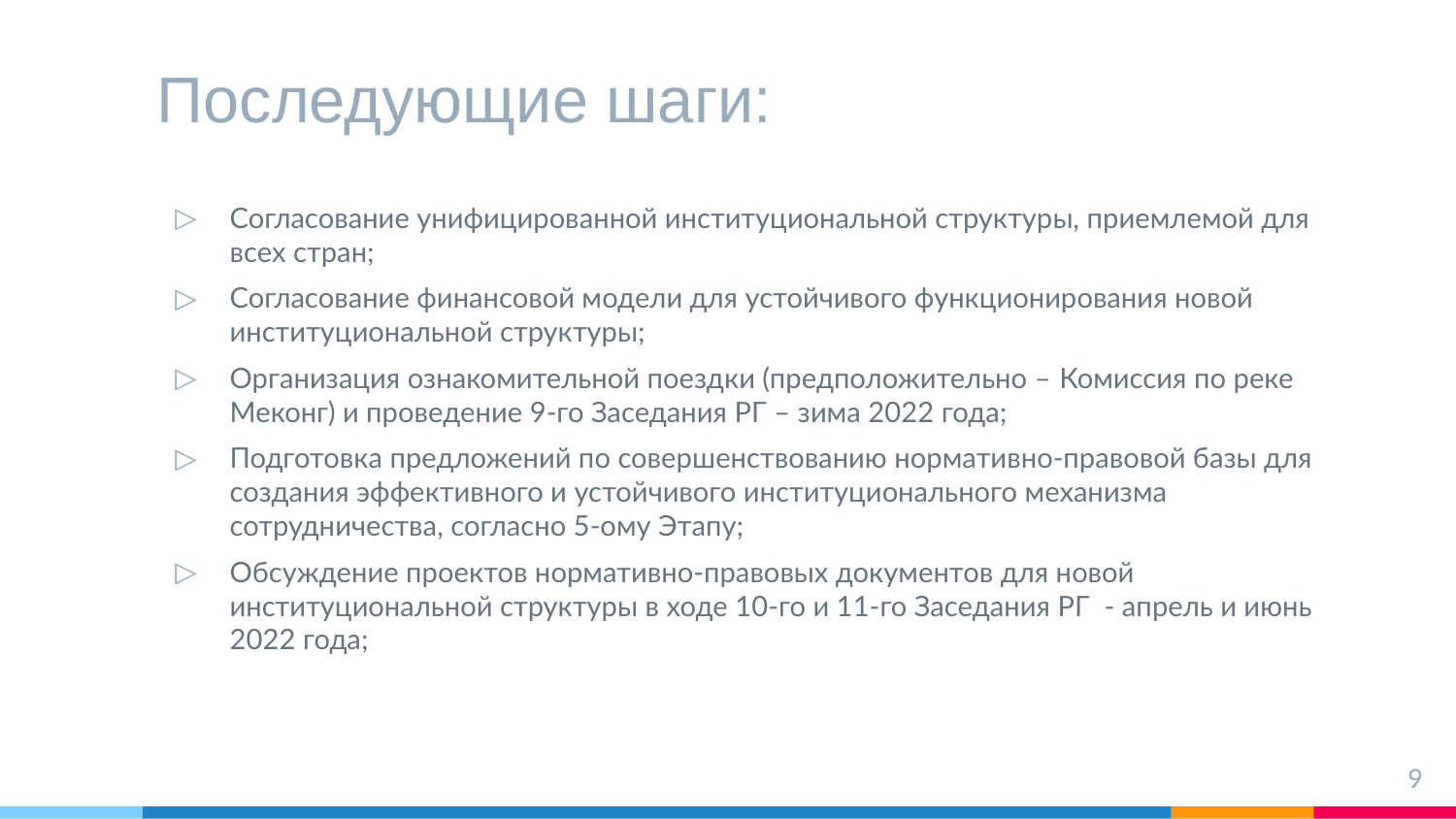

# Последующие шаги:
Согласование унифицированной институциональной структуры, приемлемой для всех стран;
Согласование финансовой модели для устойчивого функционирования новой институциональной структуры;
Организация ознакомительной поездки (предположительно – Комиссия по реке Меконг) и проведение 9-го Заседания РГ – зима 2022 года;
Подготовка предложений по совершенствованию нормативно-правовой базы для создания эффективного и устойчивого институционального механизма сотрудничества, согласно 5-ому Этапу;
Обсуждение проектов нормативно-правовых документов для новой институциональной структуры в ходе 10-го и 11-го Заседания РГ  - апрель и июнь 2022 года;

9